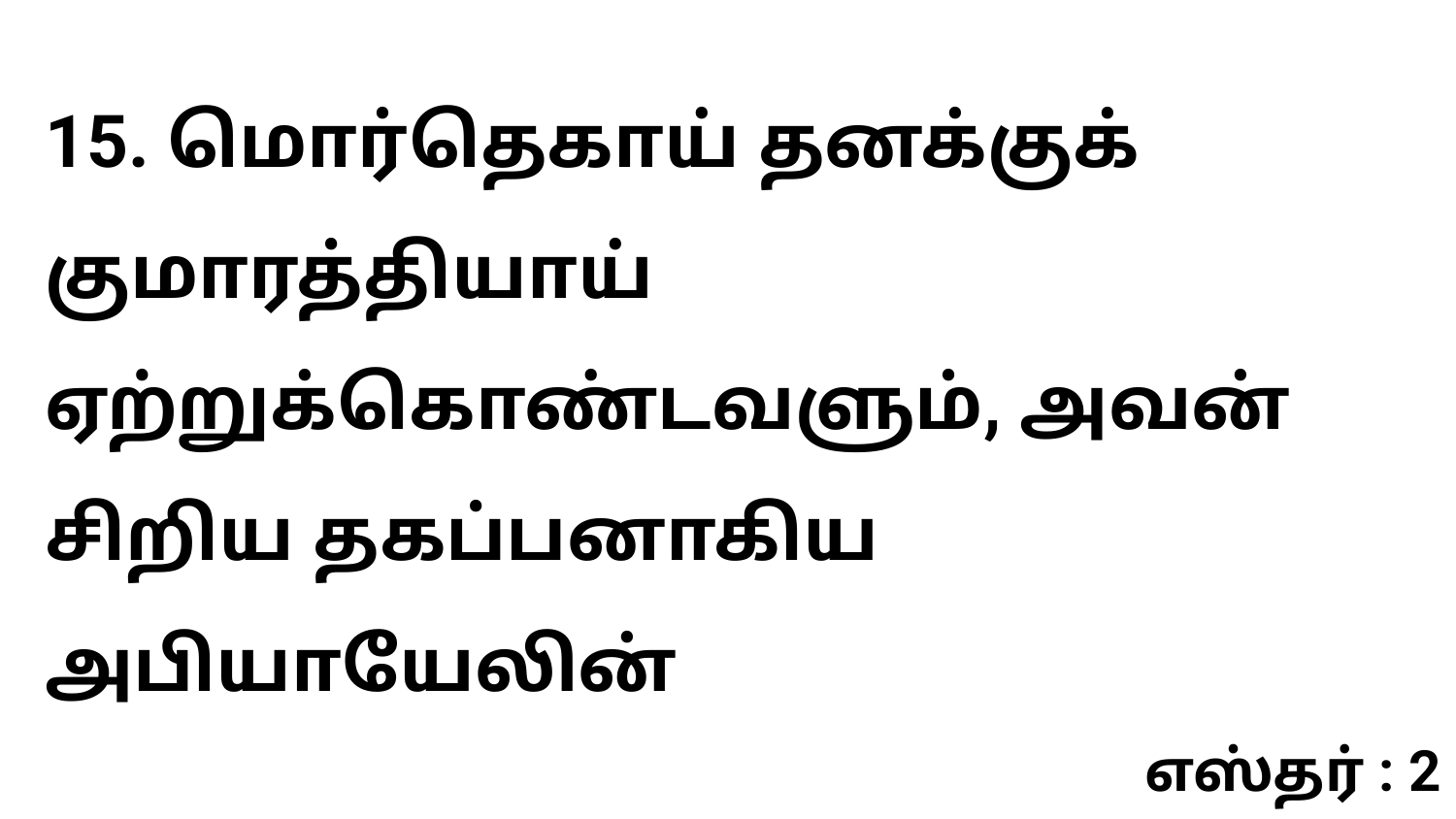

15. மொர்தெகாய் தனக்குக் குமாரத்தியாய் ஏற்றுக்கொண்டவளும், அவன் சிறிய தகப்பனாகிய அபியாயேலின்
எஸ்தர் : 2